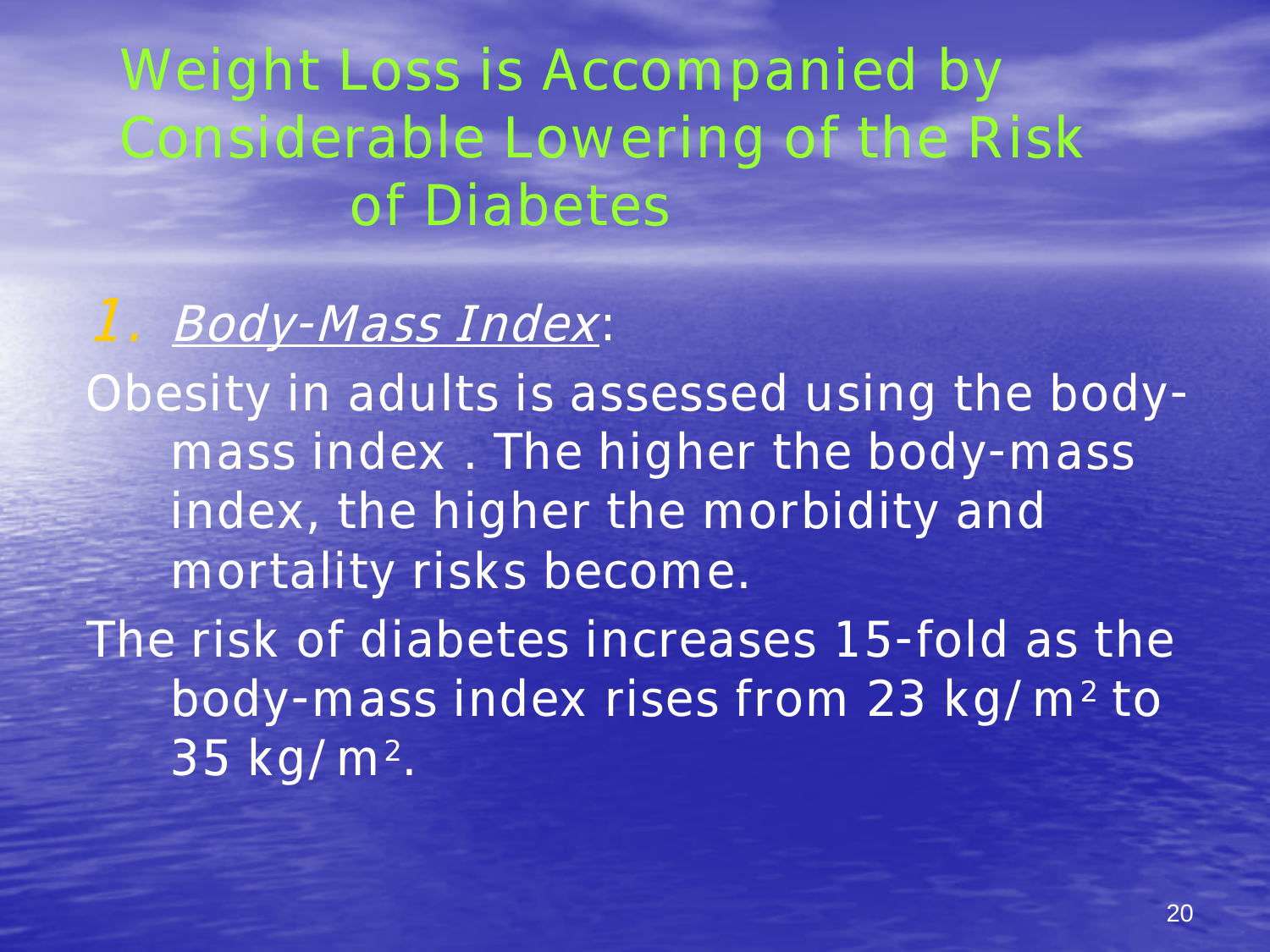

# Weight Loss is Accompanied by Considerable Lowering of the Risk                      of Diabetes
Body-Mass Index:
Obesity in adults is assessed using the body-mass index . The higher the body-mass index, the higher the morbidity and mortality risks become.
The risk of diabetes increases 15-fold as the body-mass index rises from 23 kg/m2 to 35 kg/m2.
20